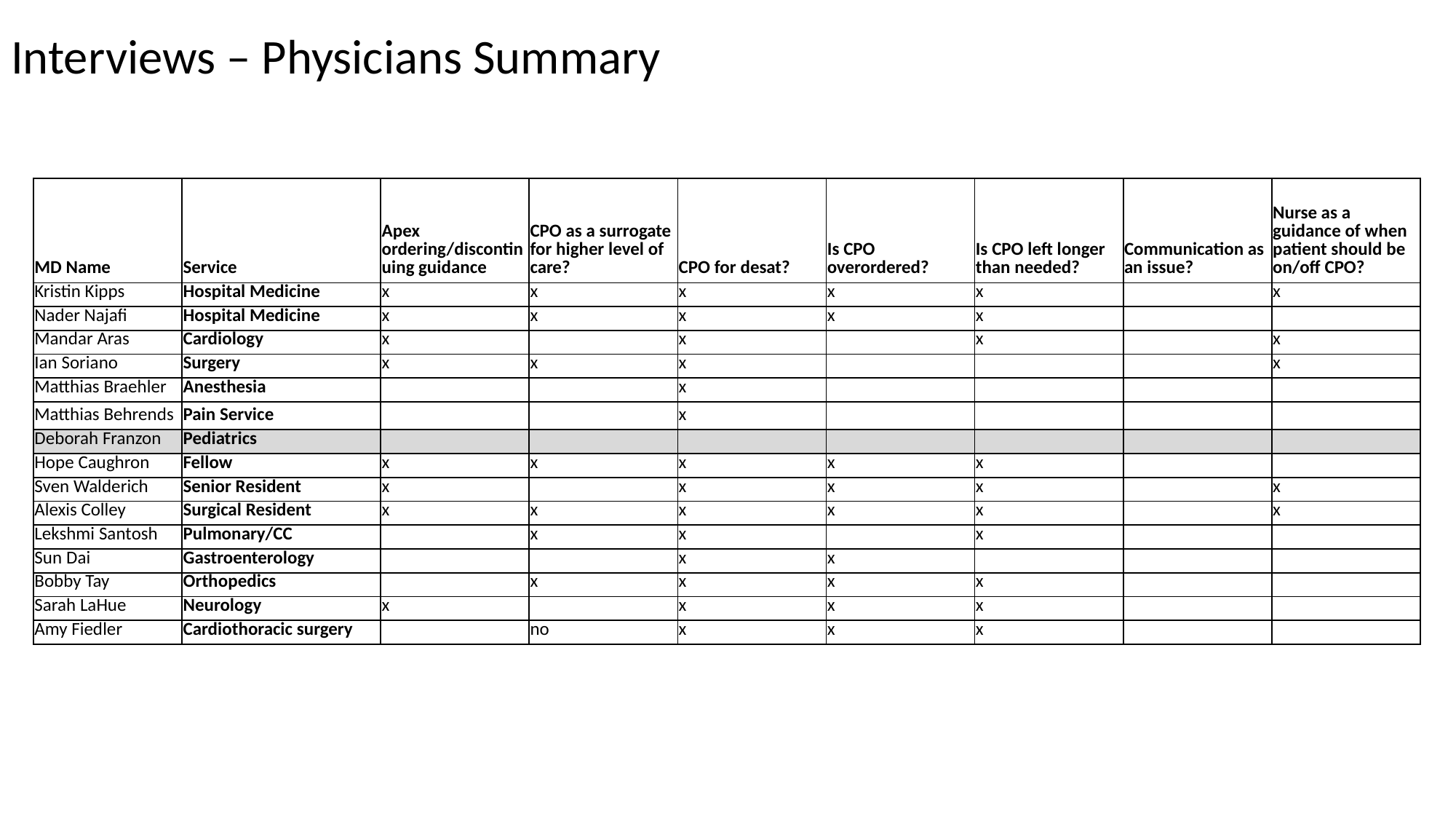

# Interviews – Physicians Summary
| MD Name | Service | Apex ordering/discontinuing guidance | CPO as a surrogate for higher level of care? | CPO for desat? | Is CPO overordered? | Is CPO left longer than needed? | Communication as an issue? | Nurse as a guidance of when patient should be on/off CPO? |
| --- | --- | --- | --- | --- | --- | --- | --- | --- |
| Kristin Kipps | Hospital Medicine | x | x | x | x | x |  | x |
| Nader Najafi | Hospital Medicine | x | x | x | x | x |  |  |
| Mandar Aras | Cardiology | x |  | x |  | x |  | x |
| Ian Soriano | Surgery | x | x | x |  |  |  | x |
| Matthias Braehler | Anesthesia |  |  | x |  |  |  |  |
| Matthias Behrends | Pain Service |  |  | x |  |  |  |  |
| Deborah Franzon | Pediatrics |  |  |  |  |  |  |  |
| Hope Caughron | Fellow | x | x | x | x | x |  |  |
| Sven Walderich | Senior Resident | x |  | x | x | x |  | x |
| Alexis Colley | Surgical Resident | x | x | x | x | x |  | x |
| Lekshmi Santosh | Pulmonary/CC |  | x | x |  | x |  |  |
| Sun Dai | Gastroenterology |  |  | x | x |  |  |  |
| Bobby Tay | Orthopedics |  | x | x | x | x |  |  |
| Sarah LaHue | Neurology | x |  | x | x | x |  |  |
| Amy Fiedler | Cardiothoracic surgery |  | no | x | x | x |  |  |